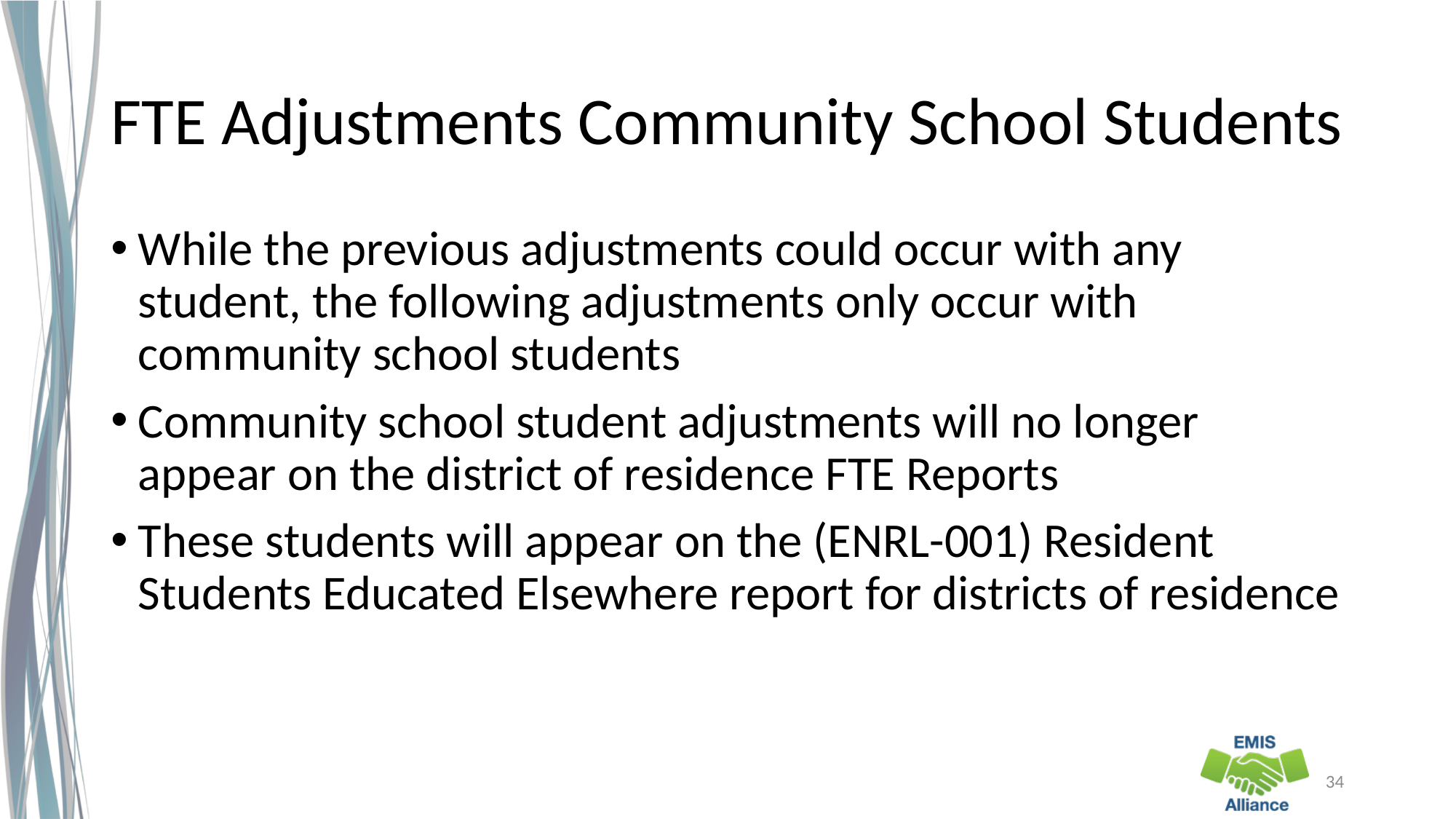

# FTE Adjustments Community School Students
While the previous adjustments could occur with any student, the following adjustments only occur with community school students
Community school student adjustments will no longer appear on the district of residence FTE Reports
These students will appear on the (ENRL-001) Resident Students Educated Elsewhere report for districts of residence

34